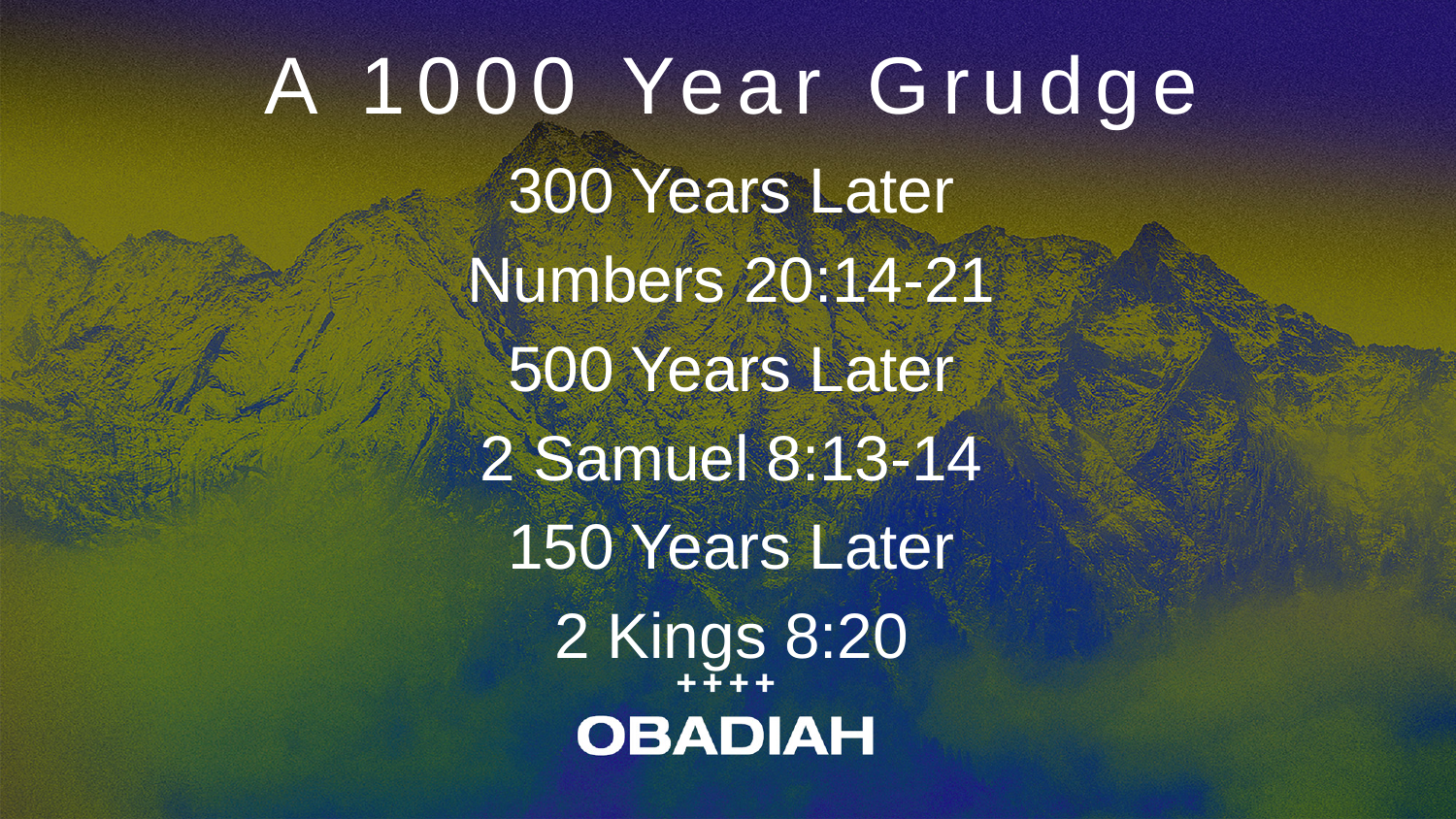

A 1000 Year Grudge
300 Years Later
Numbers 20:14-21
500 Years Later
2 Samuel 8:13-14
150 Years Later
2 Kings 8:20